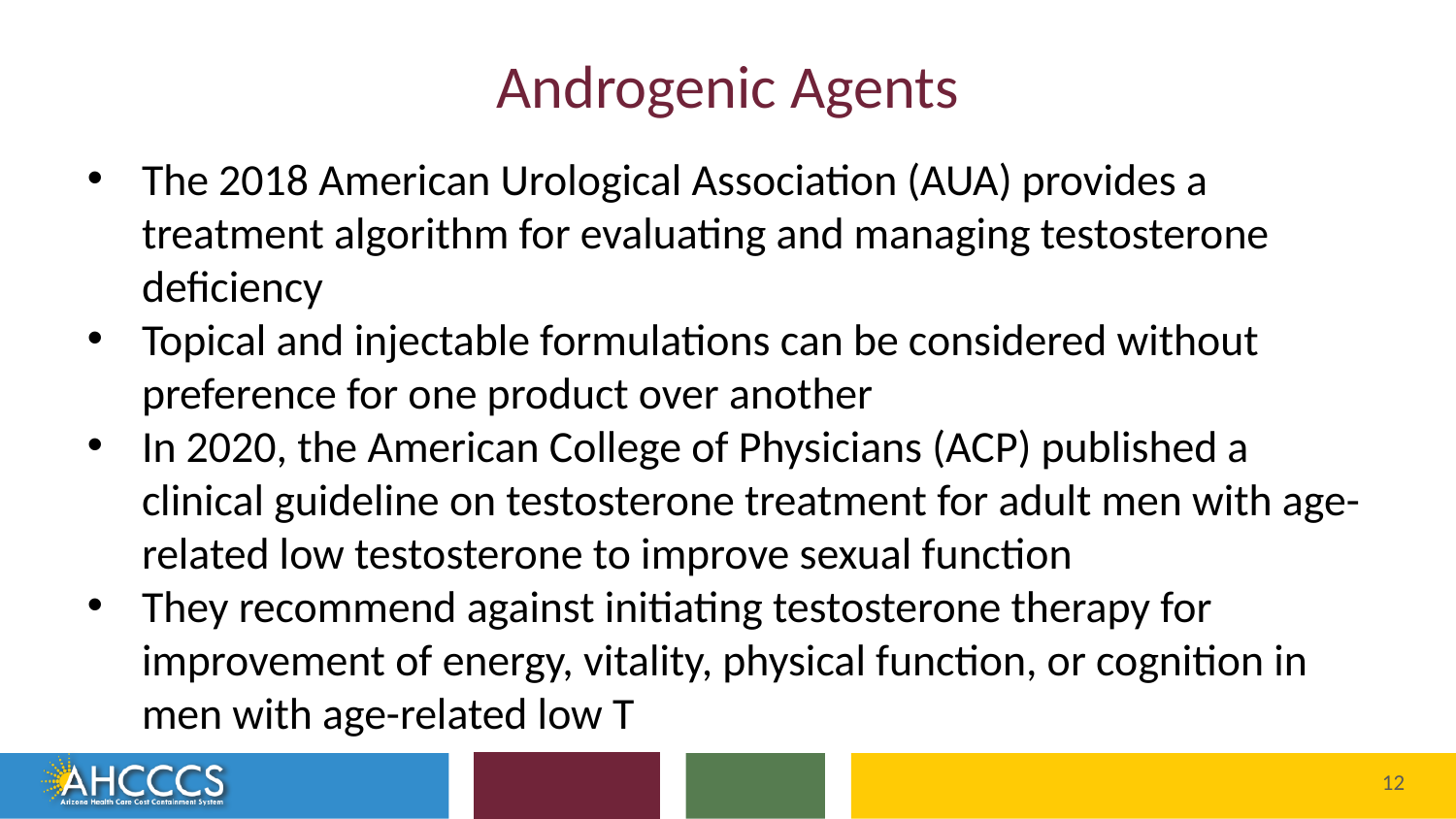

# Androgenic Agents
The 2018 American Urological Association (AUA) provides a treatment algorithm for evaluating and managing testosterone deficiency
Topical and injectable formulations can be considered without preference for one product over another
In 2020, the American College of Physicians (ACP) published a clinical guideline on testosterone treatment for adult men with age-related low testosterone to improve sexual function
They recommend against initiating testosterone therapy for improvement of energy, vitality, physical function, or cognition in men with age-related low T
Reaching across Arizona to provide comprehensive
quality health care for those in need
12